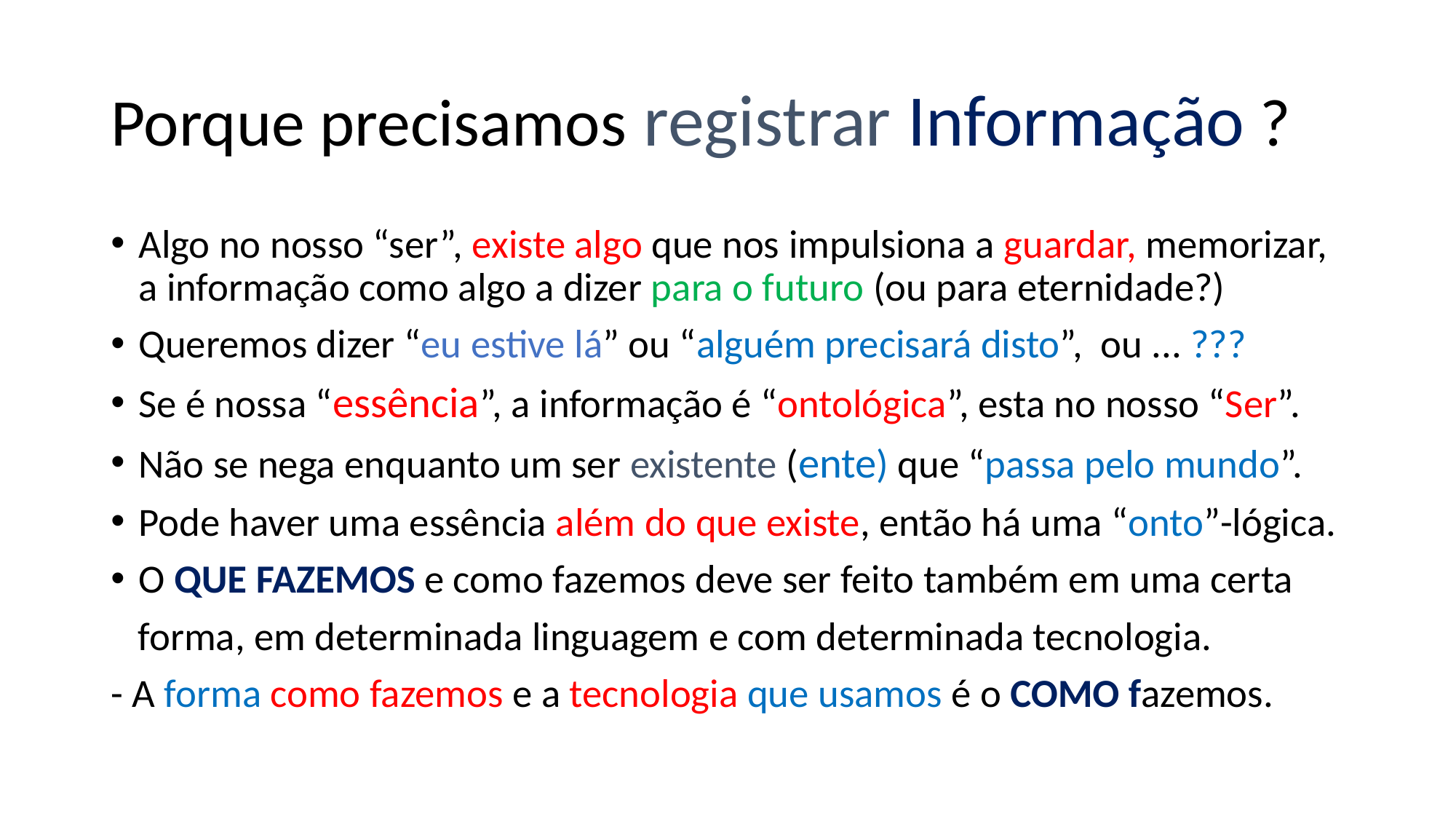

# Porque precisamos registrar Informação ?
Algo no nosso “ser”, existe algo que nos impulsiona a guardar, memorizar, a informação como algo a dizer para o futuro (ou para eternidade?)
Queremos dizer “eu estive lá” ou “alguém precisará disto”,  ou ... ???
Se é nossa “essência”, a informação é “ontológica”, esta no nosso “Ser”.
Não se nega enquanto um ser existente (ente) que “passa pelo mundo”.
Pode haver uma essência além do que existe, então há uma “onto”-lógica.
O QUE FAZEMOS e como fazemos deve ser feito também em uma certa
   forma, em determinada linguagem e com determinada tecnologia.
- A forma como fazemos e a tecnologia que usamos é o COMO fazemos.